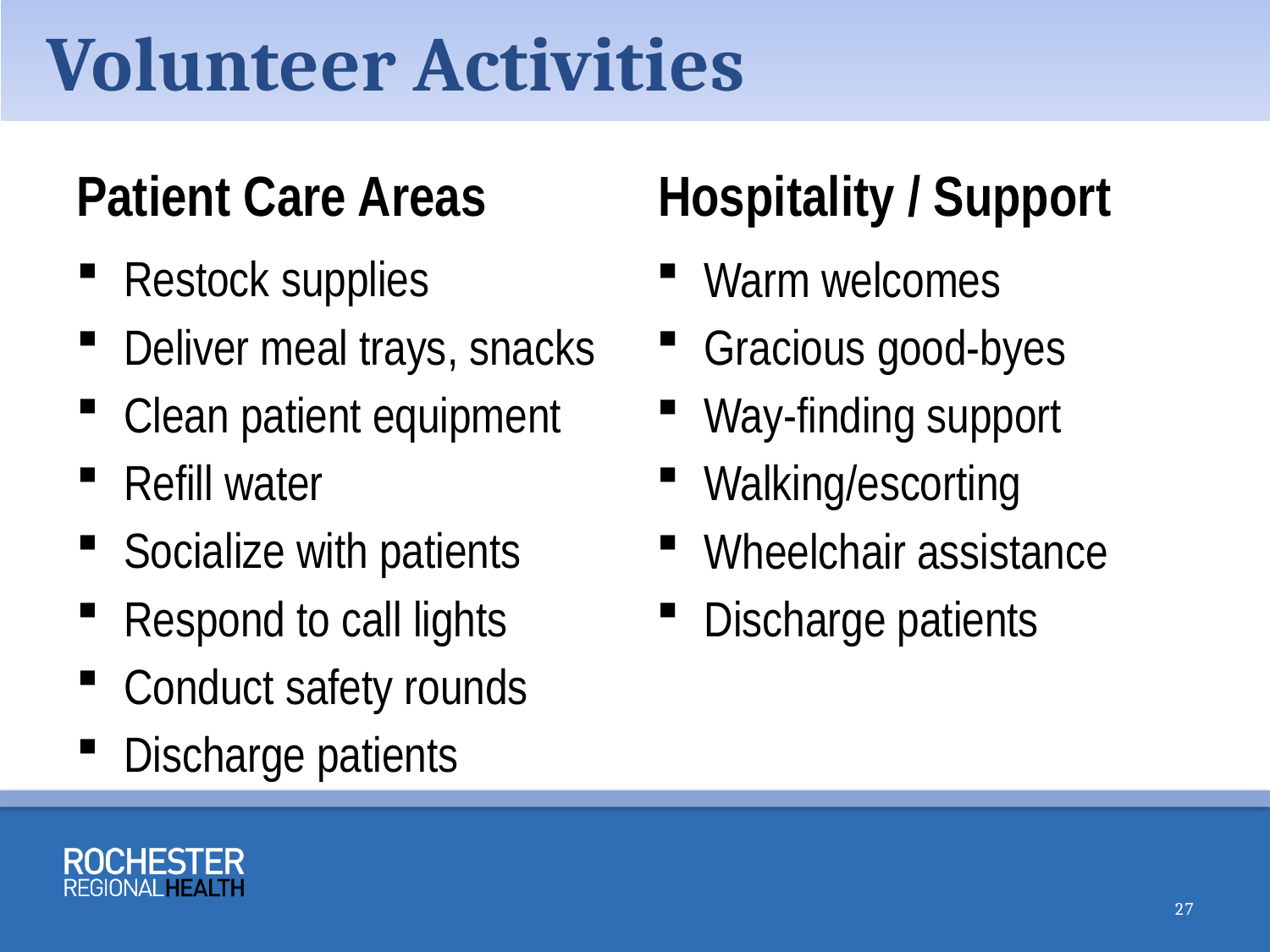

Volunteer Activities
Patient Care Areas
Hospitality / Support
Restock supplies
Deliver meal trays, snacks
Clean patient equipment
Refill water
Socialize with patients
Respond to call lights
Conduct safety rounds
Discharge patients
Warm welcomes
Gracious good-byes
Way-finding support
Walking/escorting
Wheelchair assistance
Discharge patients
27